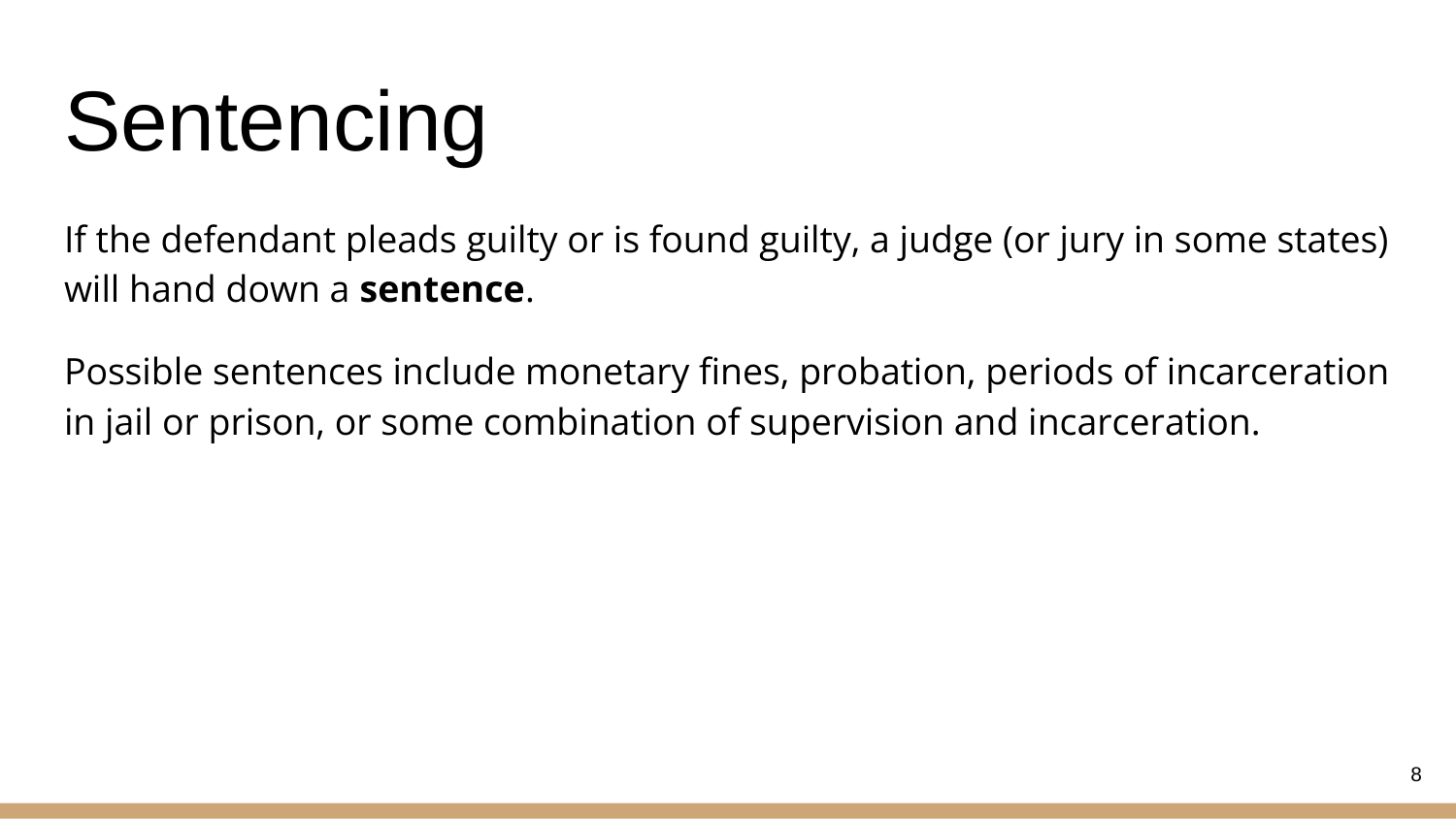

# Sentencing
If the defendant pleads guilty or is found guilty, a judge (or jury in some states) will hand down a sentence.
Possible sentences include monetary fines, probation, periods of incarceration in jail or prison, or some combination of supervision and incarceration.

8